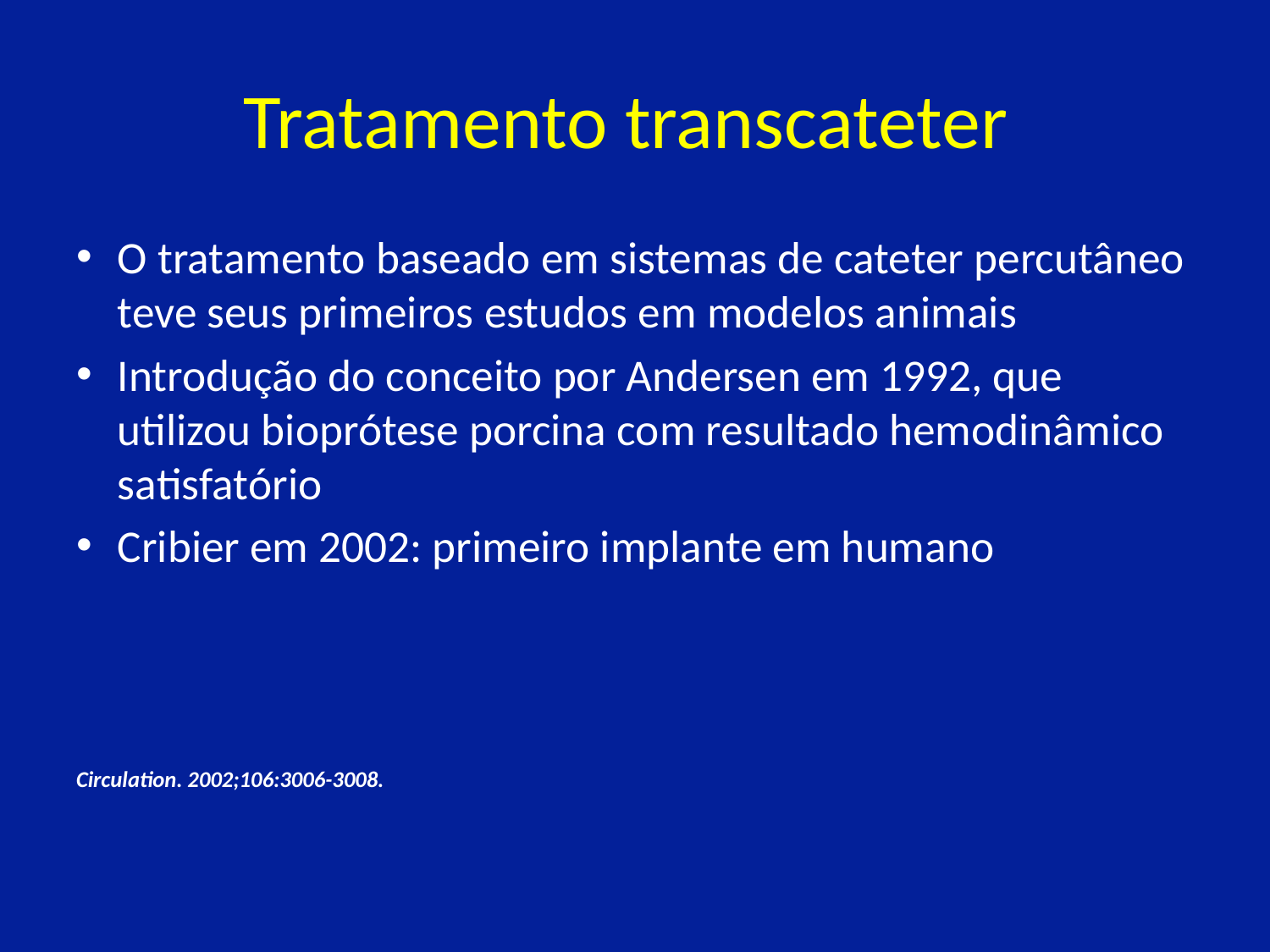

# Tratamento transcateter
O tratamento baseado em sistemas de cateter percutâneo teve seus primeiros estudos em modelos animais
Introdução do conceito por Andersen em 1992, que utilizou bioprótese porcina com resultado hemodinâmico satisfatório
Cribier em 2002: primeiro implante em humano

Circulation. 2002;106:3006-3008.